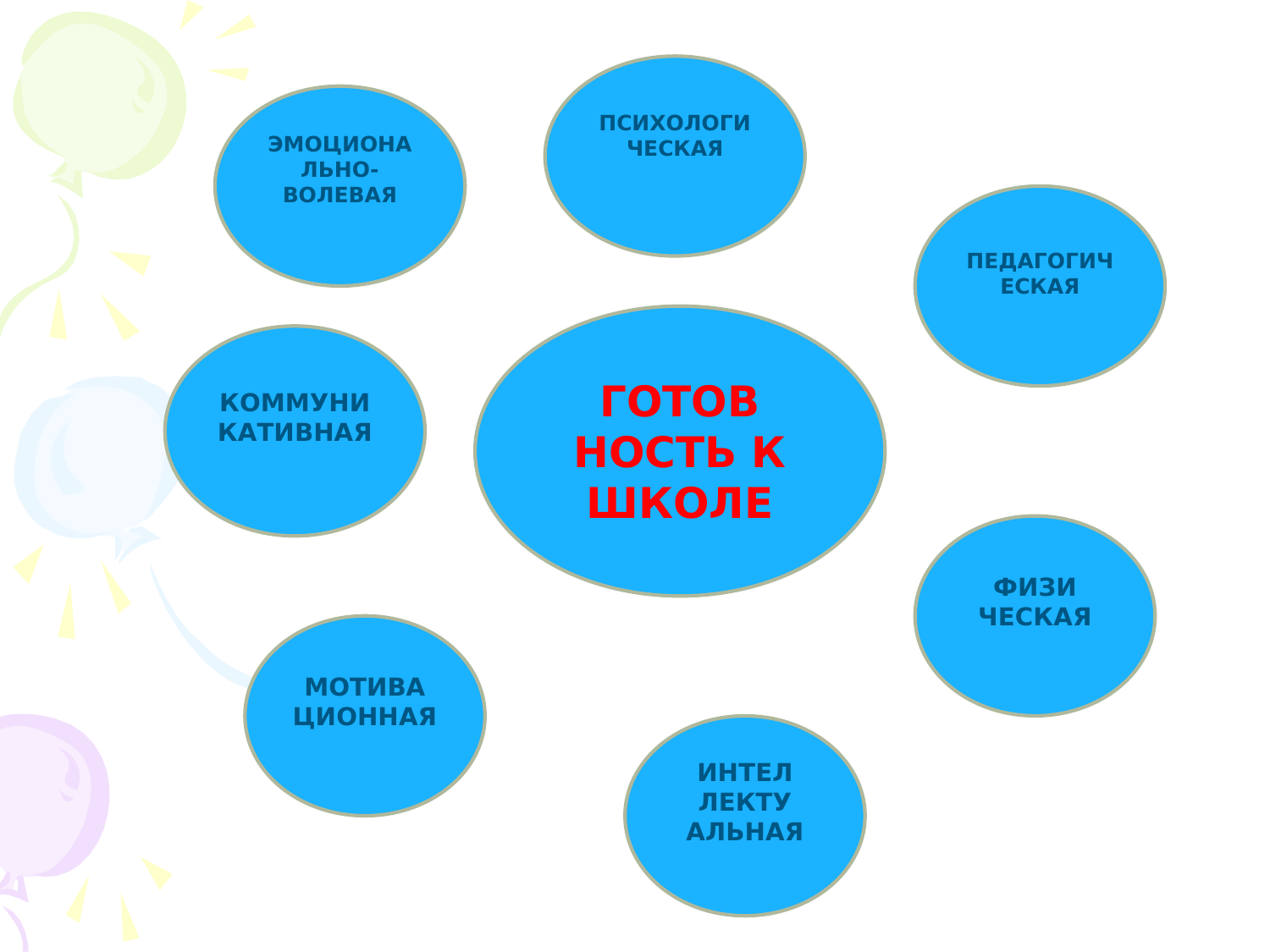

психологическая

Эмоционально-волевая

педагогическая

Готов
ность к школе
коммуникативная

Физи
ческая

Мотива
ционная

Интел
Лекту
альная